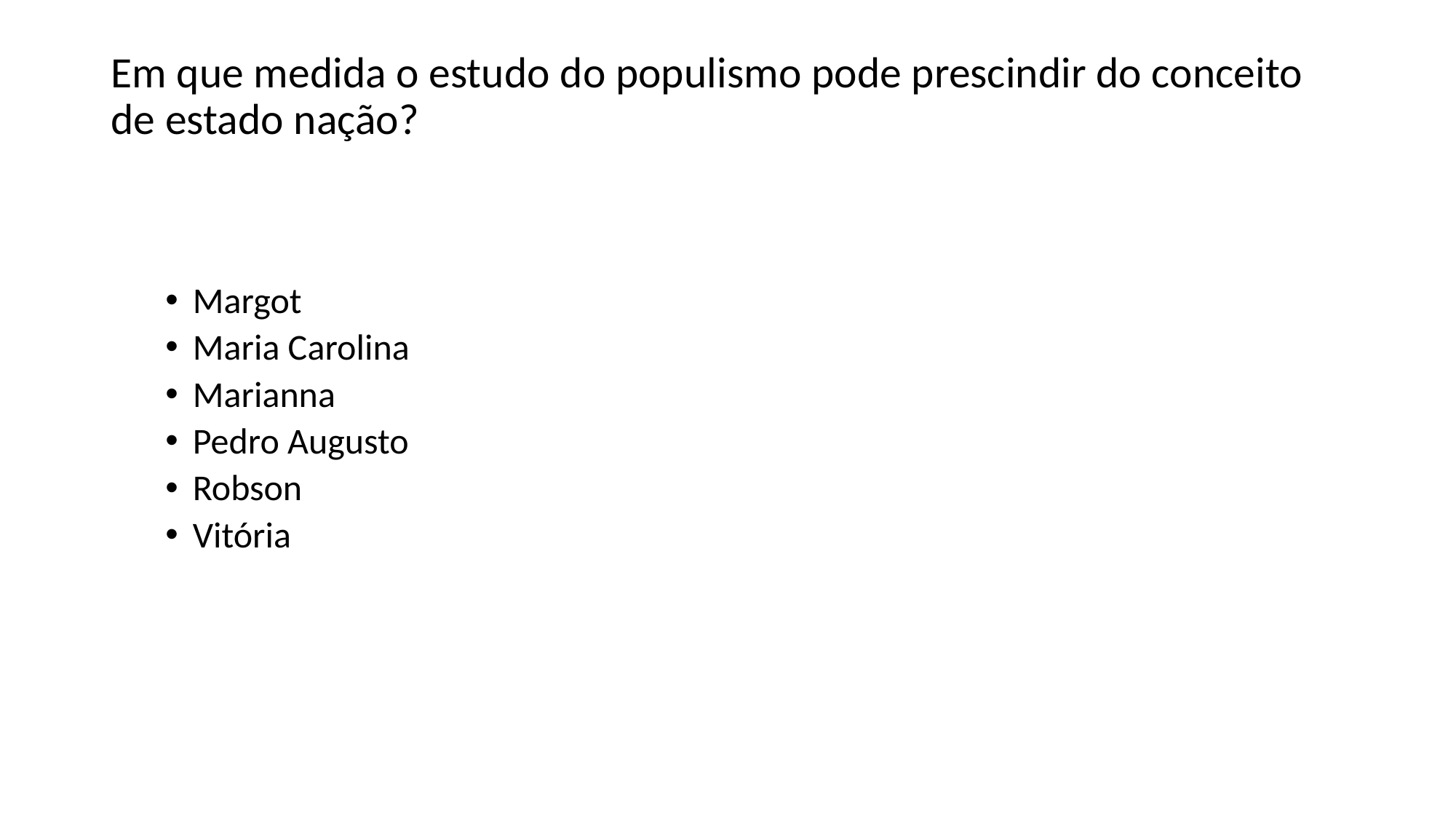

# Em que medida o estudo do populismo pode prescindir do conceito de estado nação?

Margot
Maria Carolina
Marianna
Pedro Augusto
Robson
Vitória